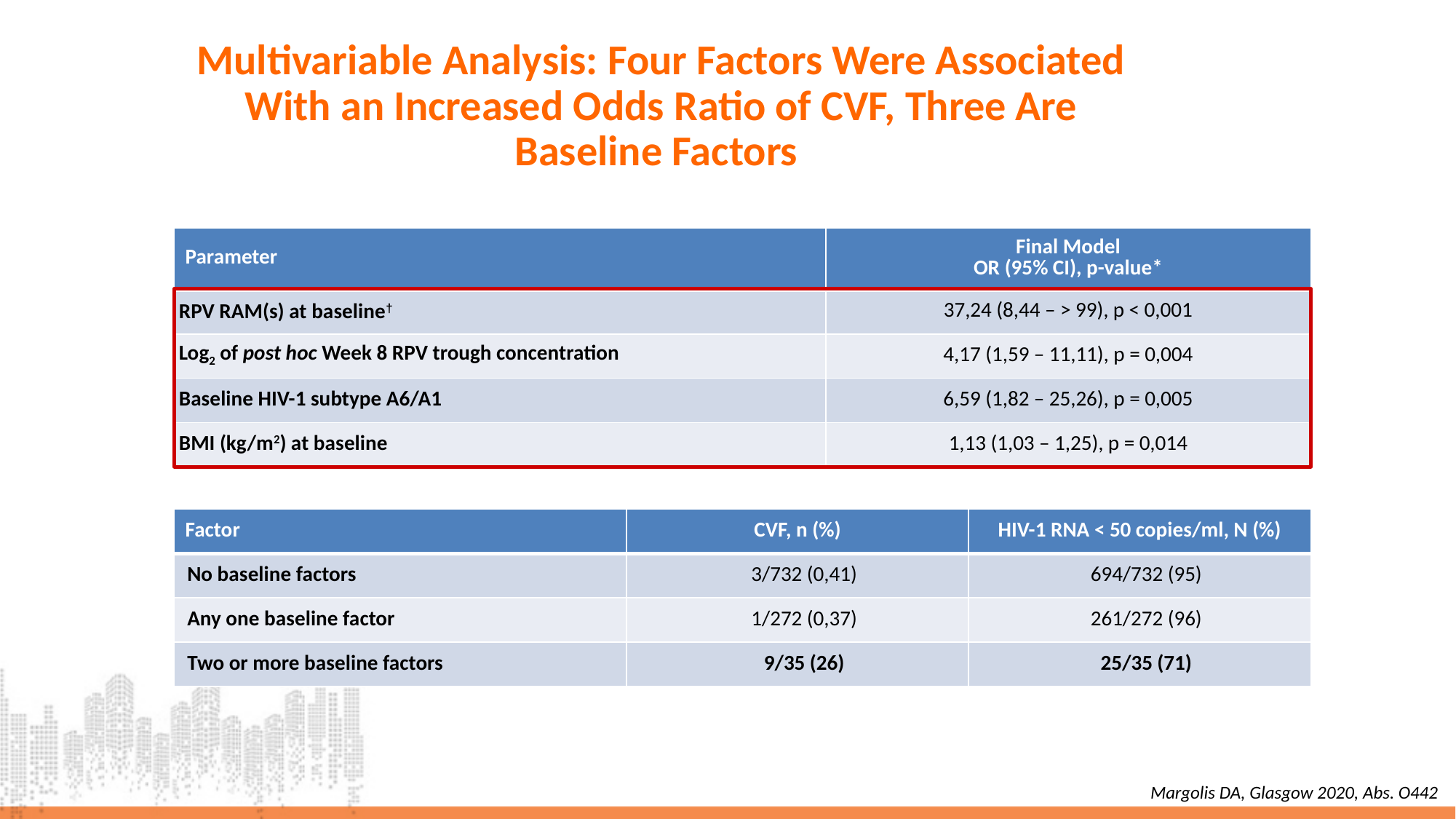

# Multivariable Analysis: Four Factors Were Associated With an Increased Odds Ratio of CVF, Three Are Baseline Factors
| Parameter | Final Model OR (95% CI), p-value\* |
| --- | --- |
| RPV RAM(s) at baseline† | 37,24 (8,44 – > 99), p < 0,001 |
| Log2 of post hoc Week 8 RPV trough concentration | 4,17 (1,59 – 11,11), p = 0,004 |
| Baseline HIV-1 subtype A6/A1 | 6,59 (1,82 – 25,26), p = 0,005 |
| BMI (kg/m2) at baseline | 1,13 (1,03 – 1,25), p = 0,014 |

| Factor | CVF, n (%) | HIV-1 RNA < 50 copies/ml, N (%) |
| --- | --- | --- |
| No baseline factors | 3/732 (0,41) | 694/732 (95) |
| Any one baseline factor | 1/272 (0,37) | 261/272 (96) |
| Two or more baseline factors | 9/35 (26) | 25/35 (71) |
Margolis DA, Glasgow 2020, Abs. O442